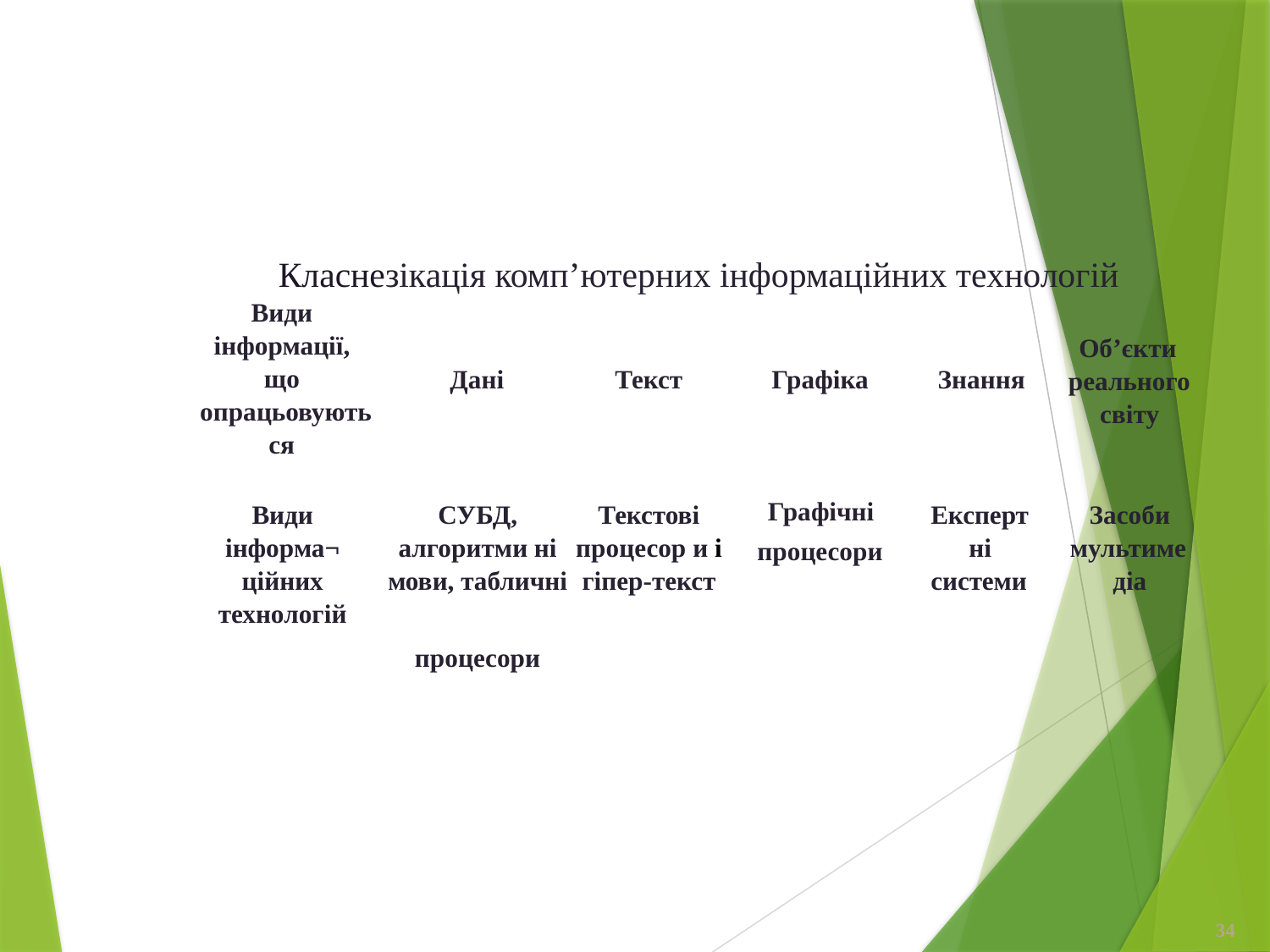

| Класне | зікація комп’ютерних інформаційних технологій |  |  |  |  |
| --- | --- | --- | --- | --- | --- |
| Види інформації, що опрацьовують ся | Дані | Текст | Графіка | Знання | Об’єкти реального світу |
| Види інформа¬ ційних технологій | СУБД, алгоритми ні мови, табличні | Текстові процесор и і гіпер-текст | Графічні процесори | Експерт ні системи | Засоби мультиме діа |
| --- | --- | --- | --- | --- | --- |
|  | процесори |  |  |  |  |

34